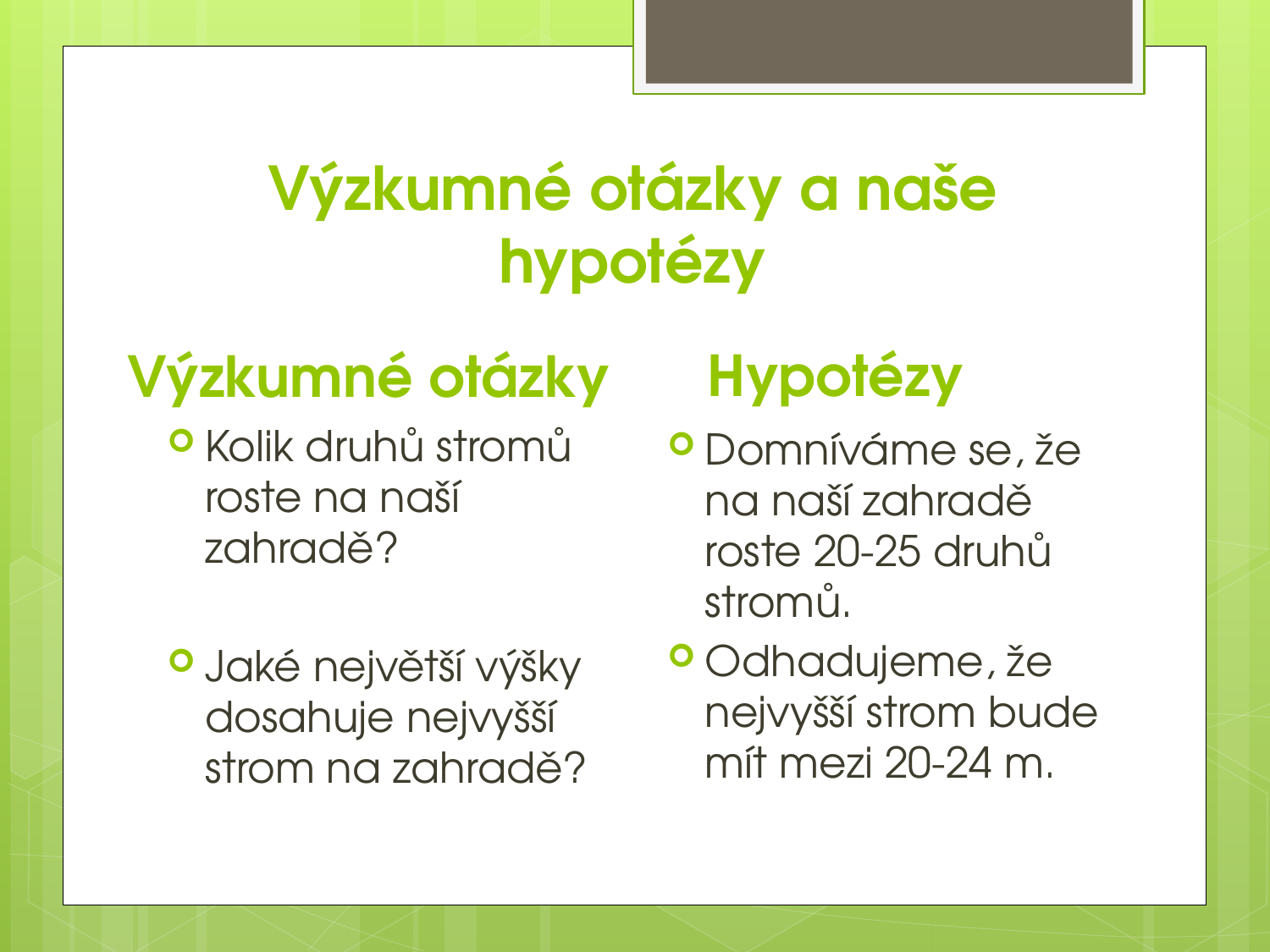

# Výzkumné otázky a naše hypotézy
Výzkumné otázky
Hypotézy
Kolik druhů stromů roste na naší zahradě?

Jaké největší výšky dosahuje nejvyšší strom na zahradě?
Domníváme se, že na naší zahradě roste 20-25 druhů stromů.
Odhadujeme, že nejvyšší strom bude mít mezi 20-24 m.